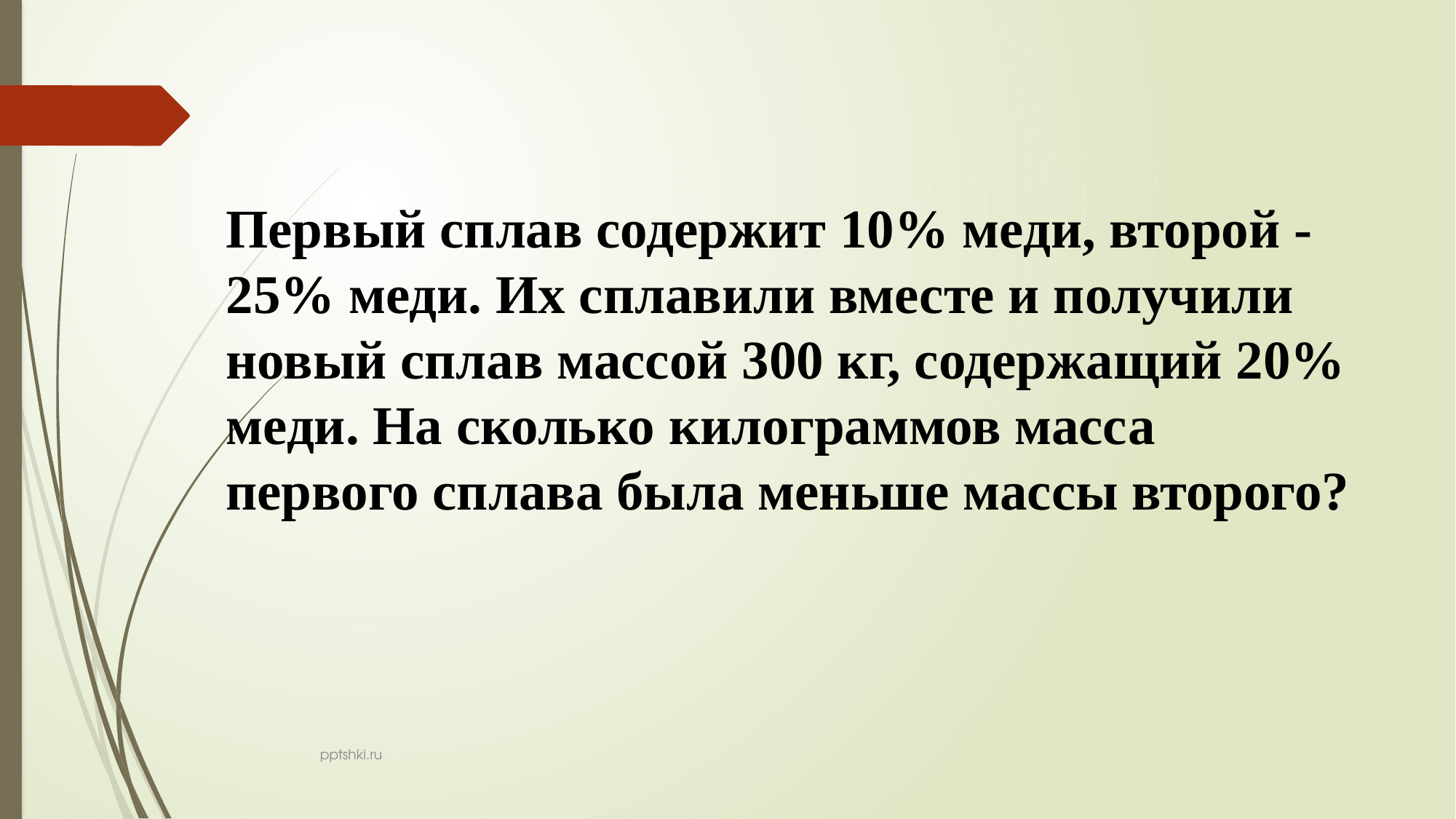

Первый сплав содержит 10% меди, второй - 25% меди. Их сплавили вместе и получили новый сплав массой 300 кг, содержащий 20% меди. На сколько килограммов масса первого сплава была меньше массы второго?
pptshki.ru